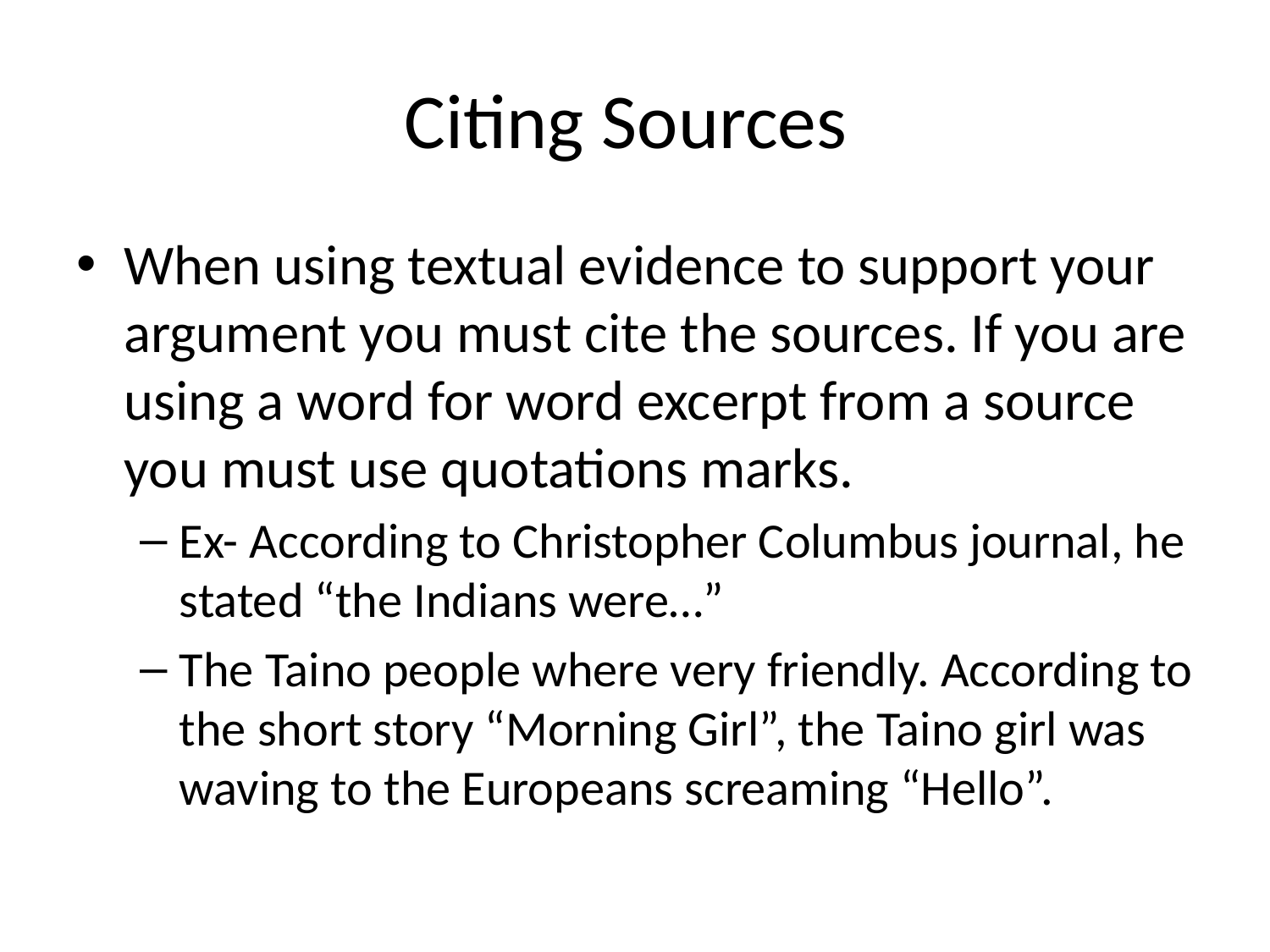

# Citing Sources
When using textual evidence to support your argument you must cite the sources. If you are using a word for word excerpt from a source you must use quotations marks.
Ex- According to Christopher Columbus journal, he stated “the Indians were…”
The Taino people where very friendly. According to the short story “Morning Girl”, the Taino girl was waving to the Europeans screaming “Hello”.